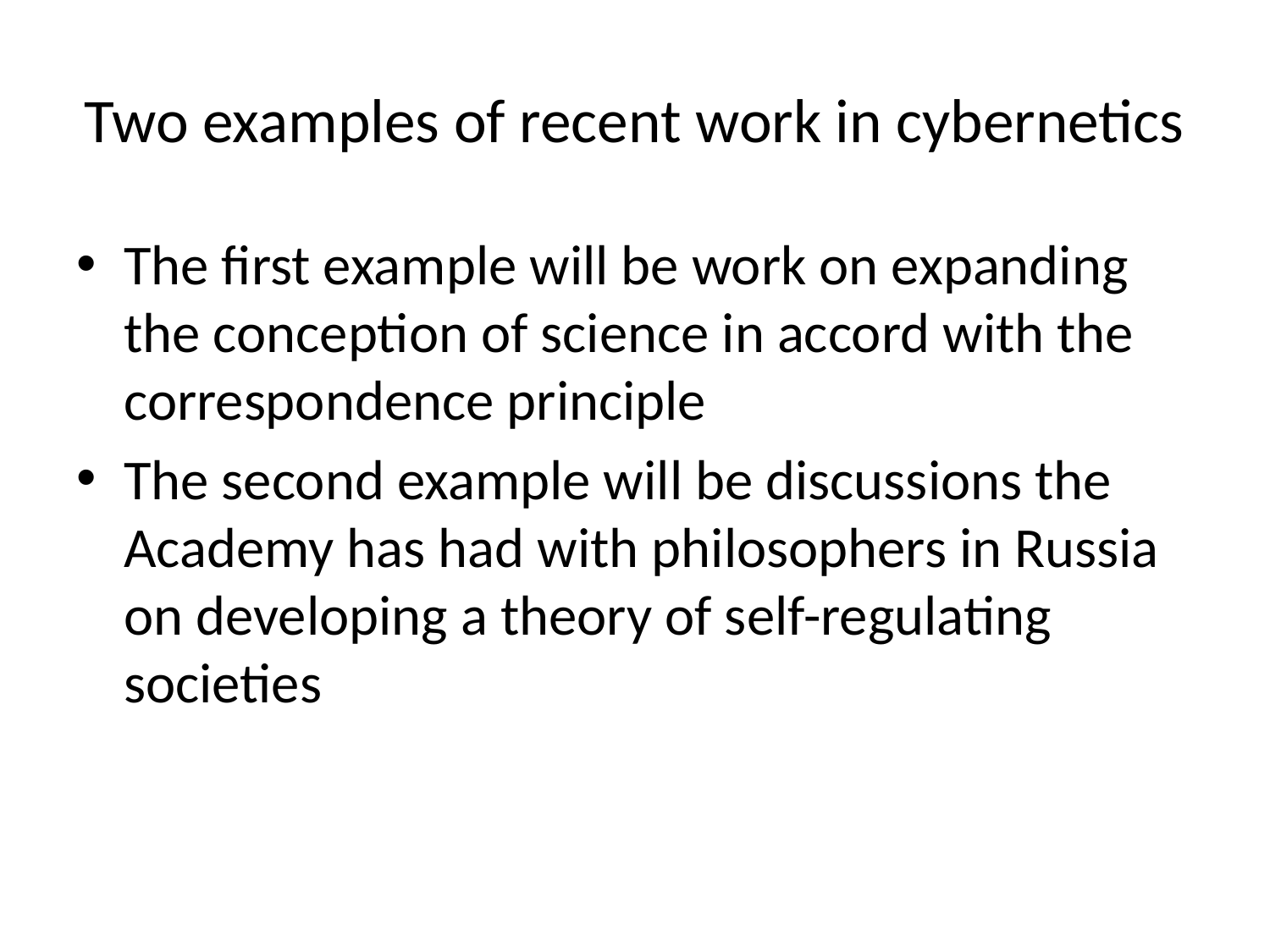

# Two examples of recent work in cybernetics
The first example will be work on expanding the conception of science in accord with the correspondence principle
The second example will be discussions the Academy has had with philosophers in Russia on developing a theory of self-regulating societies